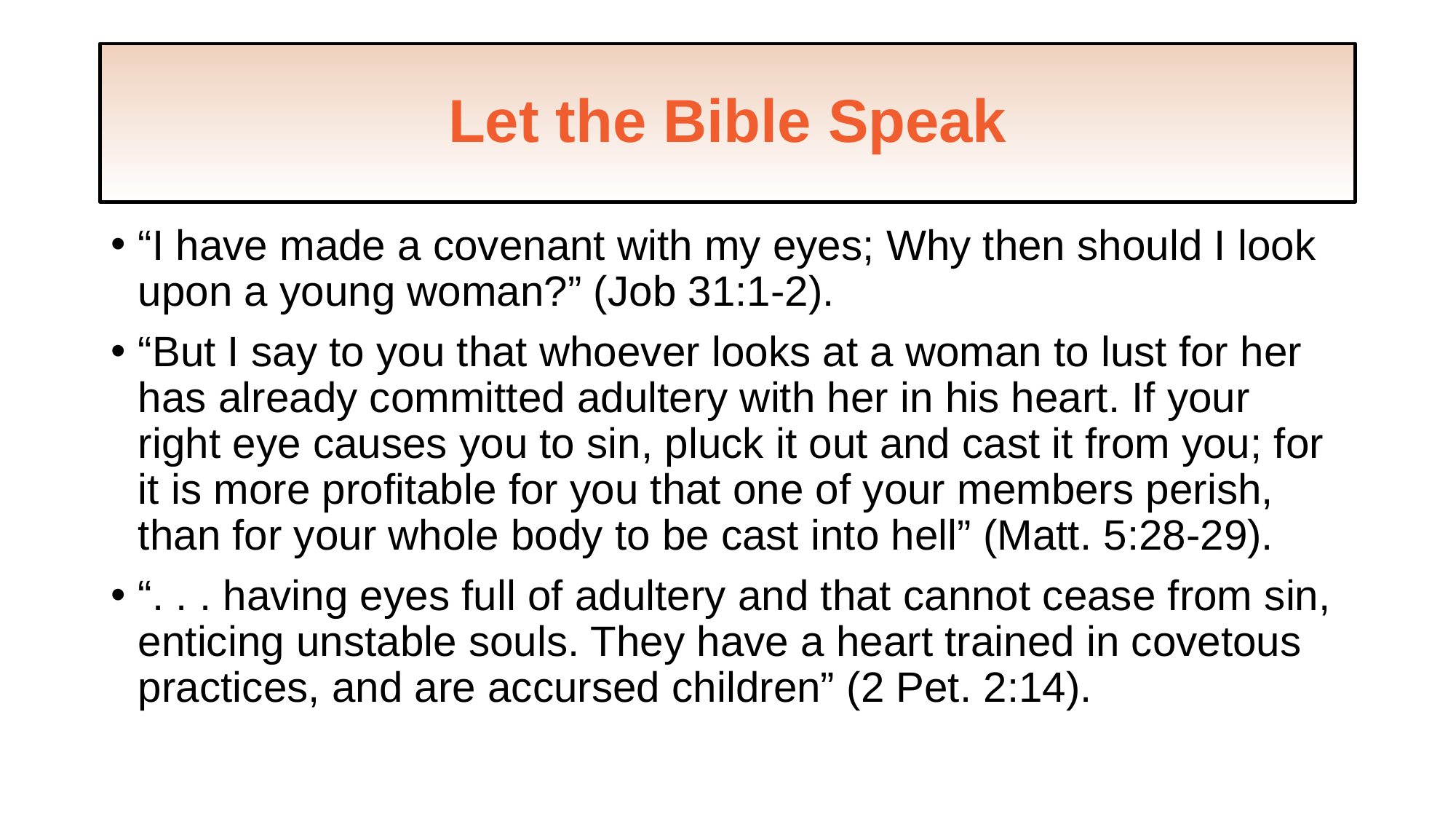

# Let the Bible Speak
“I have made a covenant with my eyes; Why then should I look upon a young woman?” (Job 31:1-2).
“But I say to you that whoever looks at a woman to lust for her has already committed adultery with her in his heart. If your right eye causes you to sin, pluck it out and cast it from you; for it is more profitable for you that one of your members perish, than for your whole body to be cast into hell” (Matt. 5:28-29).
“. . . having eyes full of adultery and that cannot cease from sin, enticing unstable souls. They have a heart trained in covetous practices, and are accursed children” (2 Pet. 2:14).